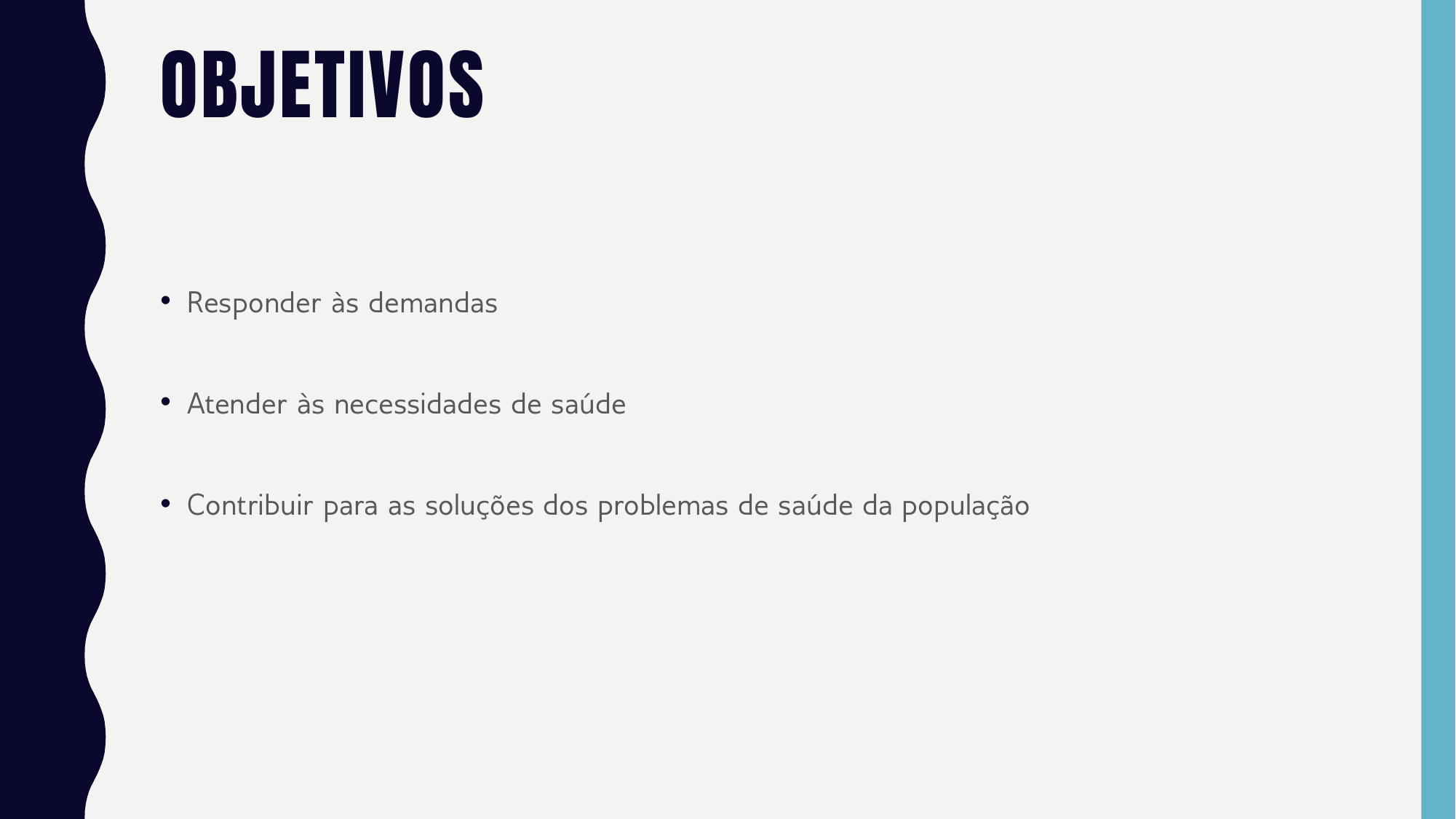

# Objetivos
Responder às demandas

Atender às necessidades de saúde

Contribuir para as soluções dos problemas de saúde da população